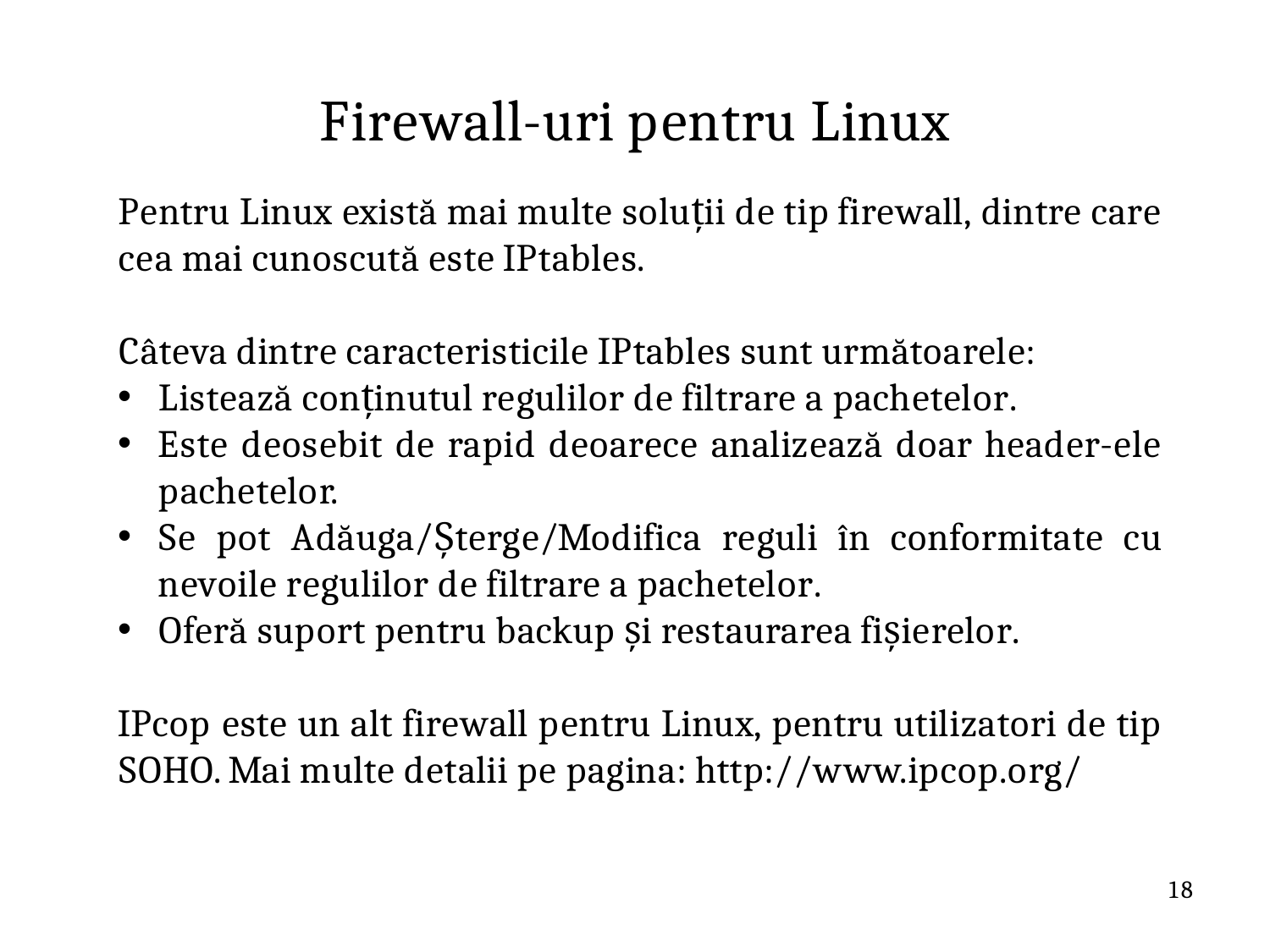

# Firewall-uri pentru Linux
Pentru Linux există mai multe soluții de tip firewall, dintre care cea mai cunoscută este IPtables.

Câteva dintre caracteristicile IPtables sunt următoarele:
Listează conținutul regulilor de filtrare a pachetelor.
Este deosebit de rapid deoarece analizează doar header-ele pachetelor.
Se pot Adăuga/Șterge/Modifica reguli în conformitate cu nevoile regulilor de filtrare a pachetelor.
Oferă suport pentru backup și restaurarea fișierelor.

IPcop este un alt firewall pentru Linux, pentru utilizatori de tip SOHO. Mai multe detalii pe pagina: http://www.ipcop.org/
18